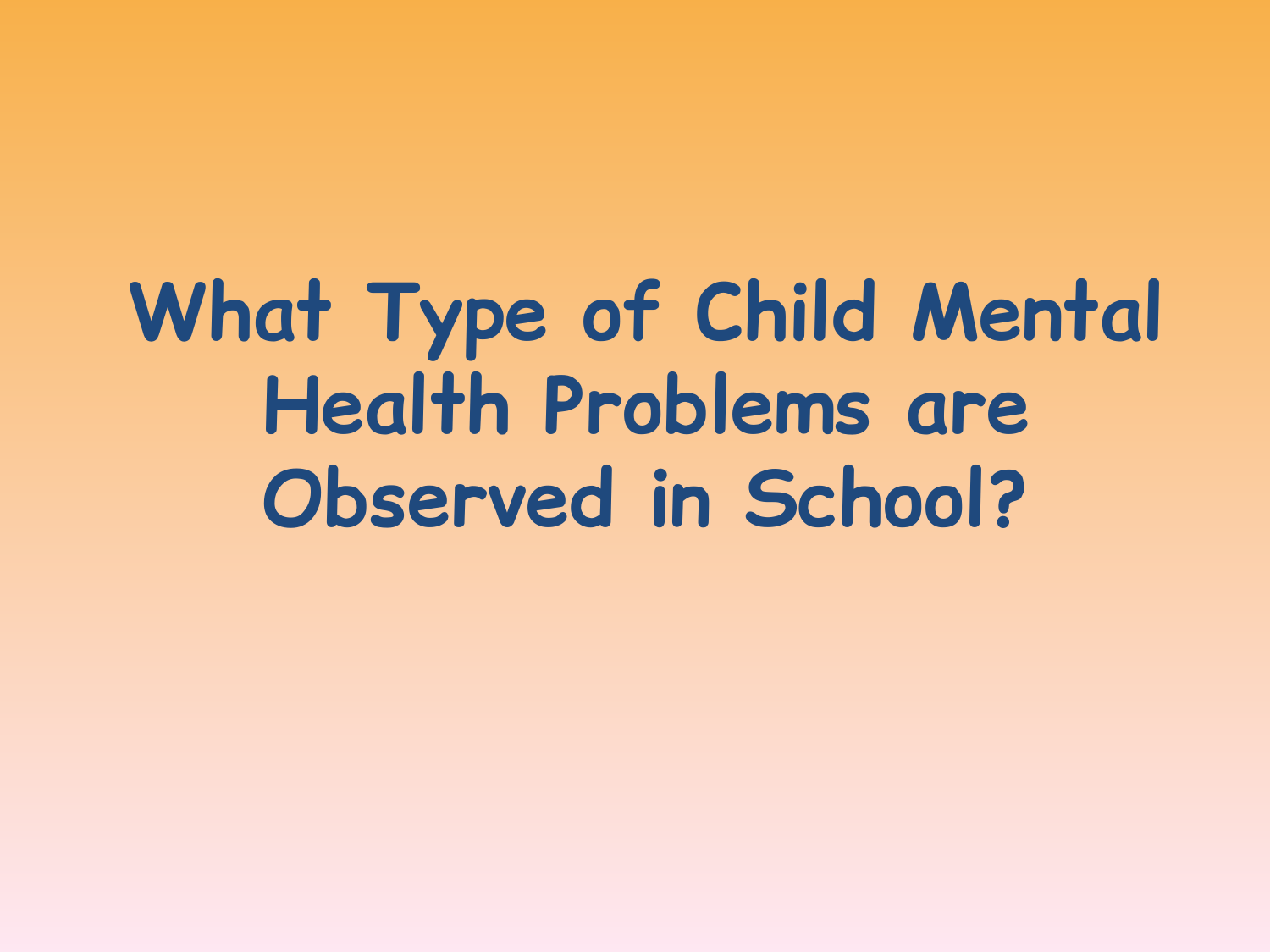

What Type of Child Mental Health Problems are Observed in School?